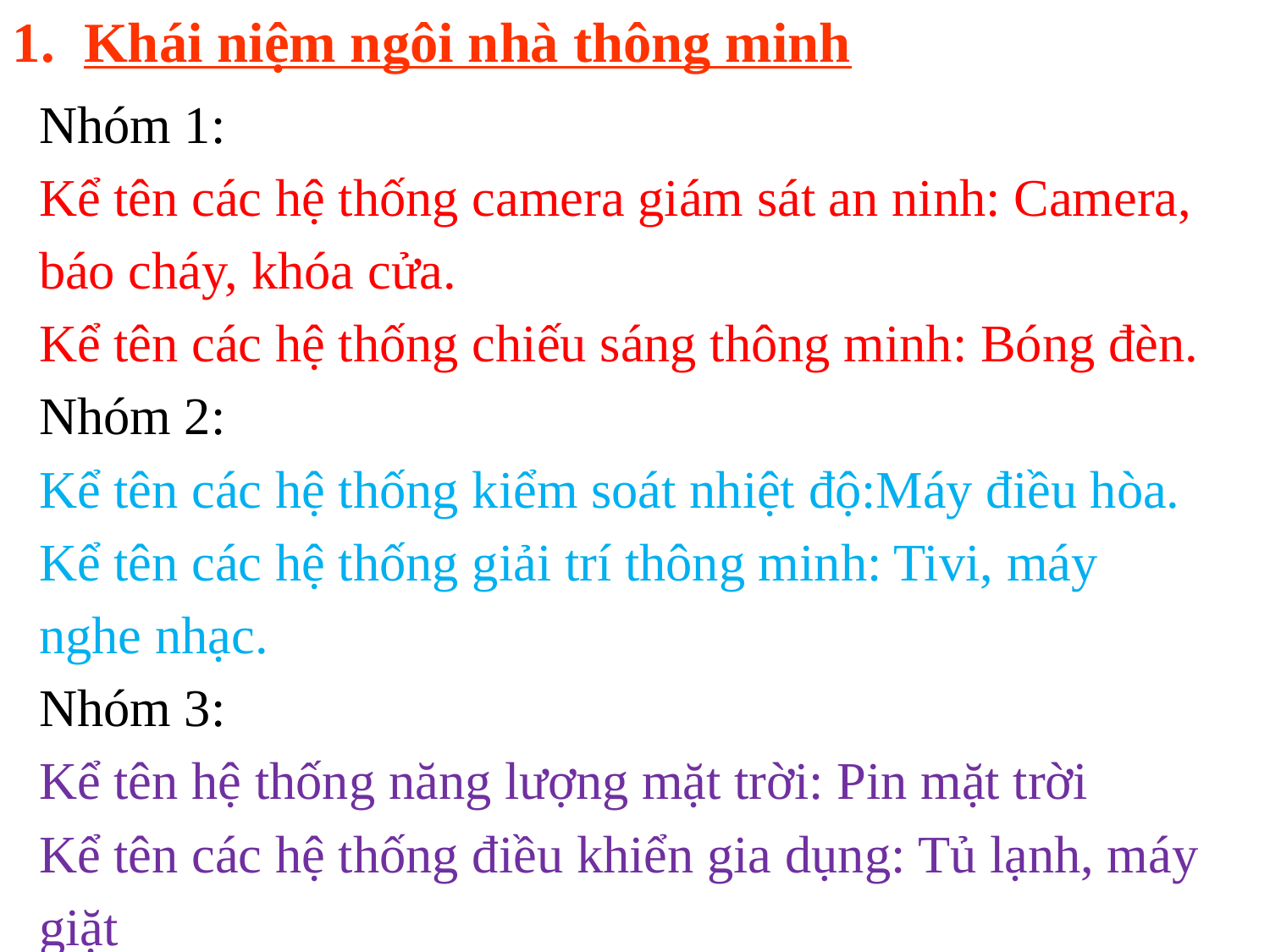

Khái niệm ngôi nhà thông minh

Nhóm 1:
Kể tên các hệ thống camera giám sát an ninh: Camera, báo cháy, khóa cửa.
Kể tên các hệ thống chiếu sáng thông minh: Bóng đèn.
Nhóm 2:
Kể tên các hệ thống kiểm soát nhiệt độ:Máy điều hòa.
Kể tên các hệ thống giải trí thông minh: Tivi, máy nghe nhạc.
Nhóm 3:
Kể tên hệ thống năng lượng mặt trời: Pin mặt trời
Kể tên các hệ thống điều khiển gia dụng: Tủ lạnh, máy giặt